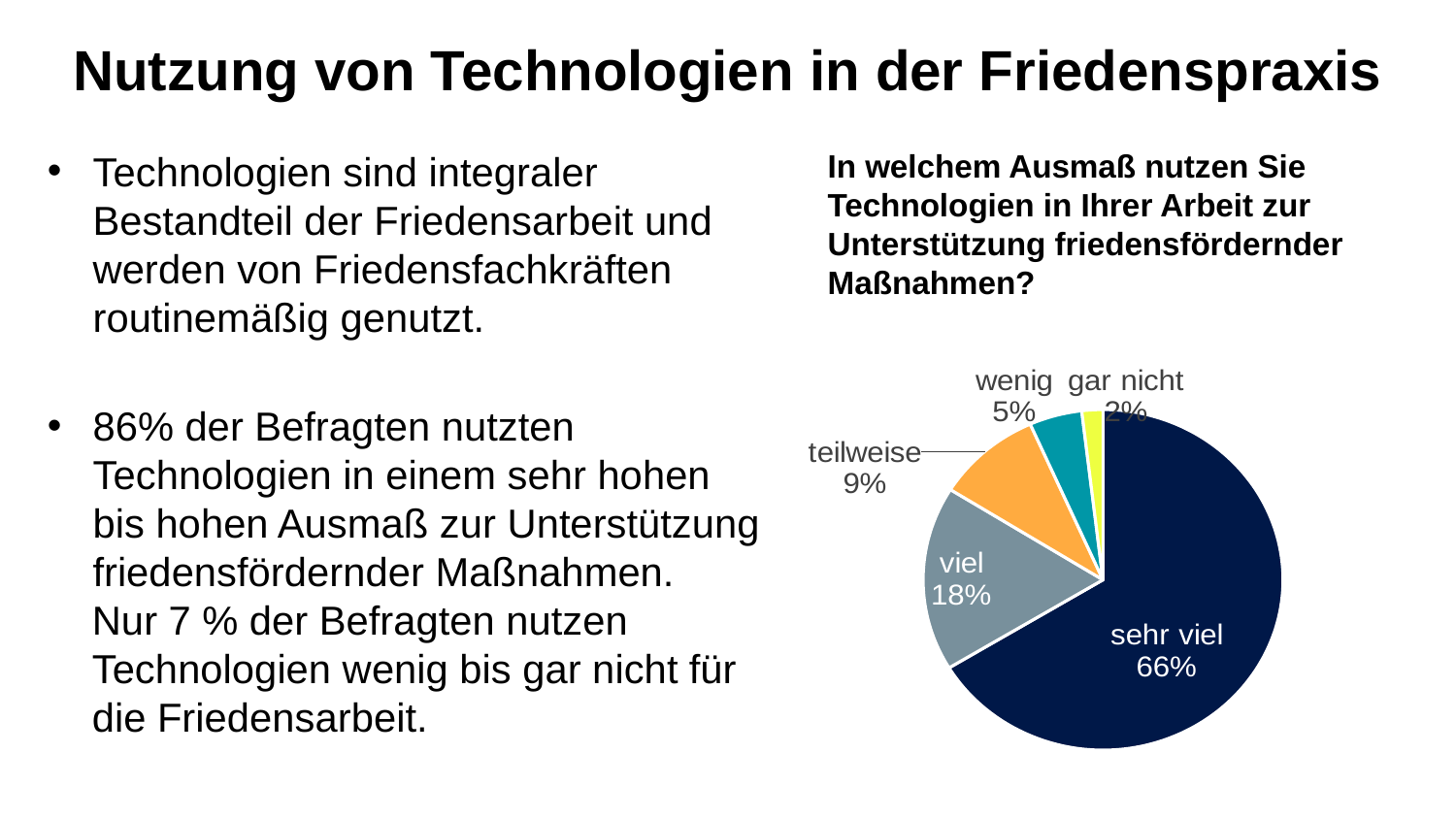

# Nutzung von Technologien in der Friedenspraxis
Technologien sind integraler Bestandteil der Friedensarbeit und werden von Friedensfachkräften routinemäßig genutzt.

86% der Befragten nutzten Technologien in einem sehr hohen bis hohen Ausmaß zur Unterstützung friedensfördernder Maßnahmen.
    Nur 7 % der Befragten nutzen
    Technologien wenig bis gar nicht für
    die Friedensarbeit.

In welchem Ausmaß nutzen Sie Technologien in Ihrer Arbeit zur Unterstützung friedensfördernder Maßnahmen?

### Chart

| Category |  |
|---|---|
| Q8 use of tech for pb | None |
| sehr stark | 140.0 |
| stark | 37.0 |
| teilweise | 20.0 |
| wenig | 10.0 |
| gar nicht | 4.0 |